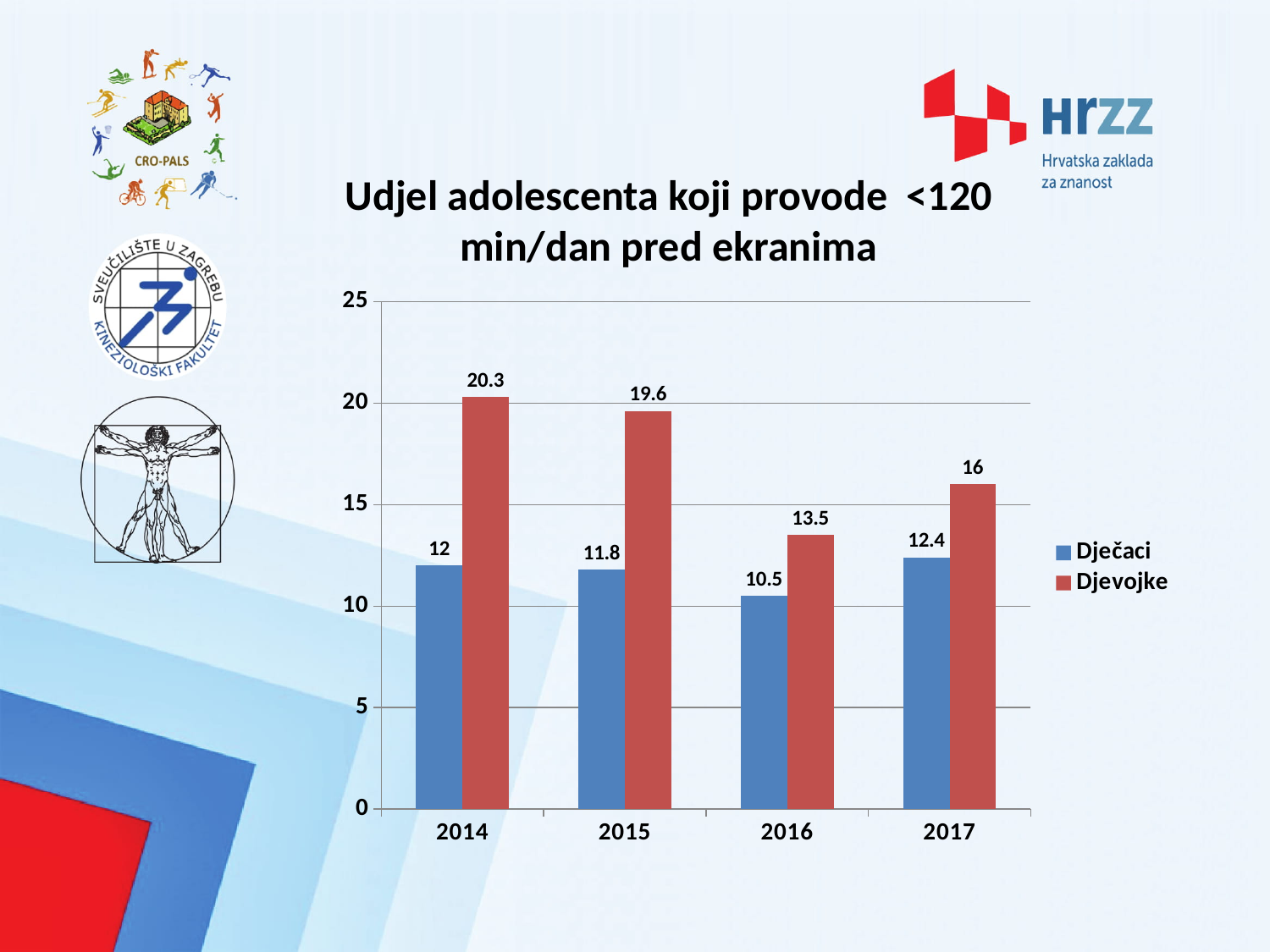

Udjel adolescenta koji provode  <120 min/dan pred ekranima

### Chart

| Category | Dječaci | Djevojke |
|---|---|---|
| 2014 | 12.0 | 20.3 |
| 2015 | 11.8 | 19.6 |
| 2016 | 10.5 | 13.5 |
| 2017 | 12.4 | 16.0 |